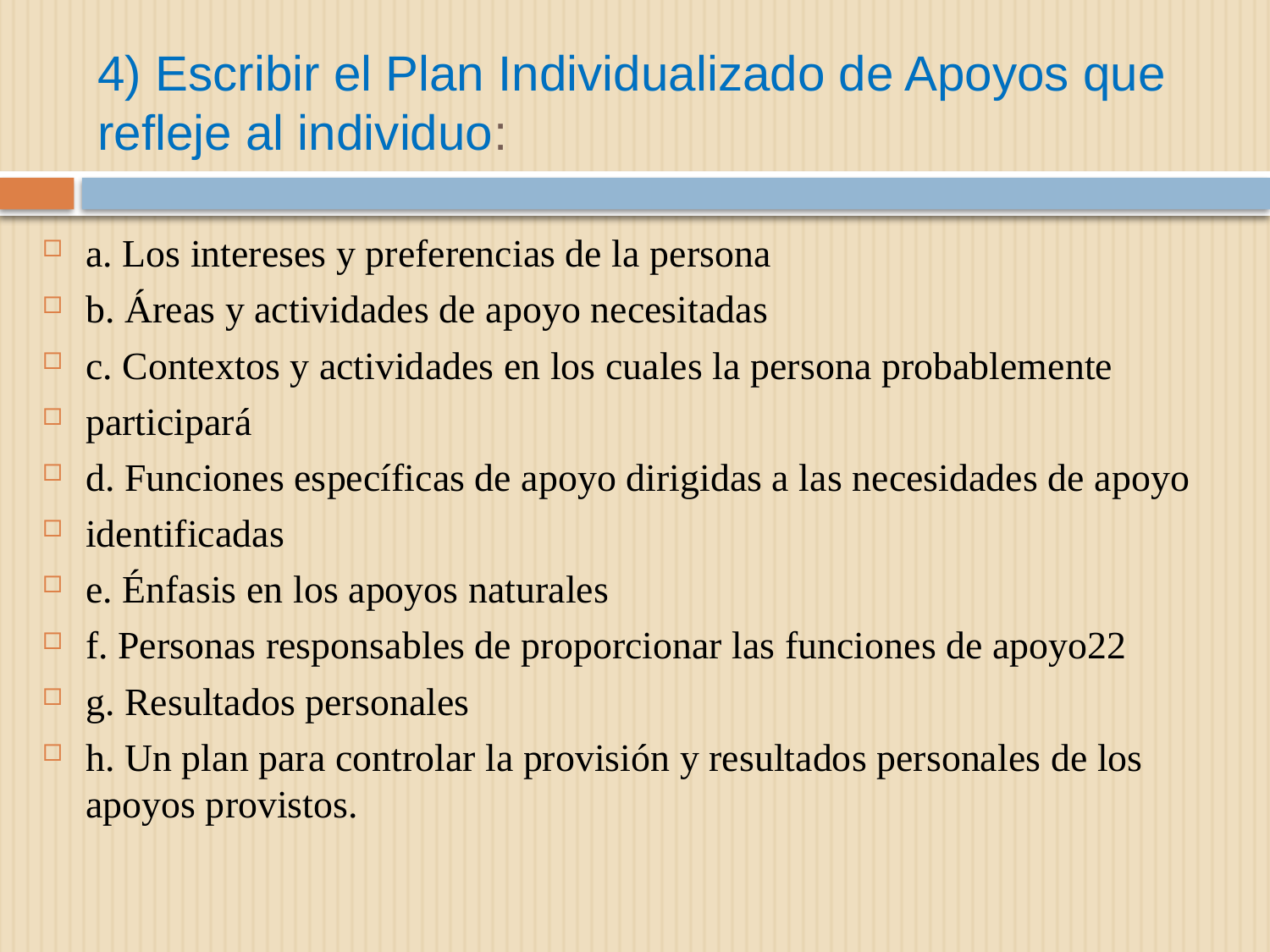

# 4) Escribir el Plan Individualizado de Apoyos que refleje al individuo:
a. Los intereses y preferencias de la persona
b. Áreas y actividades de apoyo necesitadas
c. Contextos y actividades en los cuales la persona probablemente
participará
d. Funciones específicas de apoyo dirigidas a las necesidades de apoyo
identificadas
e. Énfasis en los apoyos naturales
f. Personas responsables de proporcionar las funciones de apoyo22
g. Resultados personales
h. Un plan para controlar la provisión y resultados personales de los apoyos provistos.